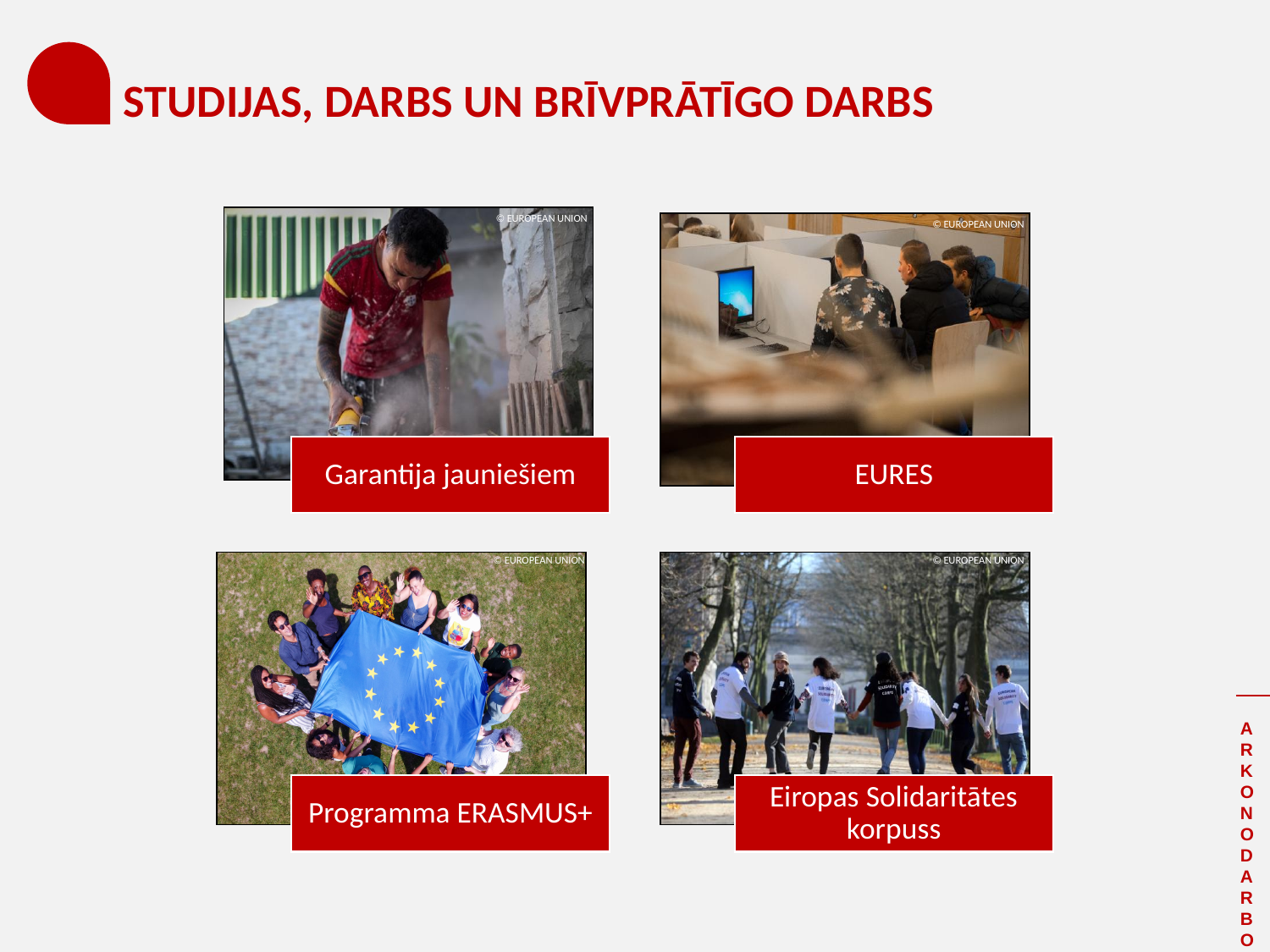

# STUDIJAS, DARBS UN BRĪVPRĀTĪGO DARBS
© EUROPEAN UNION

Garantija jauniešiem
EURES

Programma ERASMUS+
Eiropas Solidaritātes korpuss
© EUROPEAN UNION
© EUROPEAN UNION
© EUROPEAN UNION
AR KO NODARBOJAS ES?